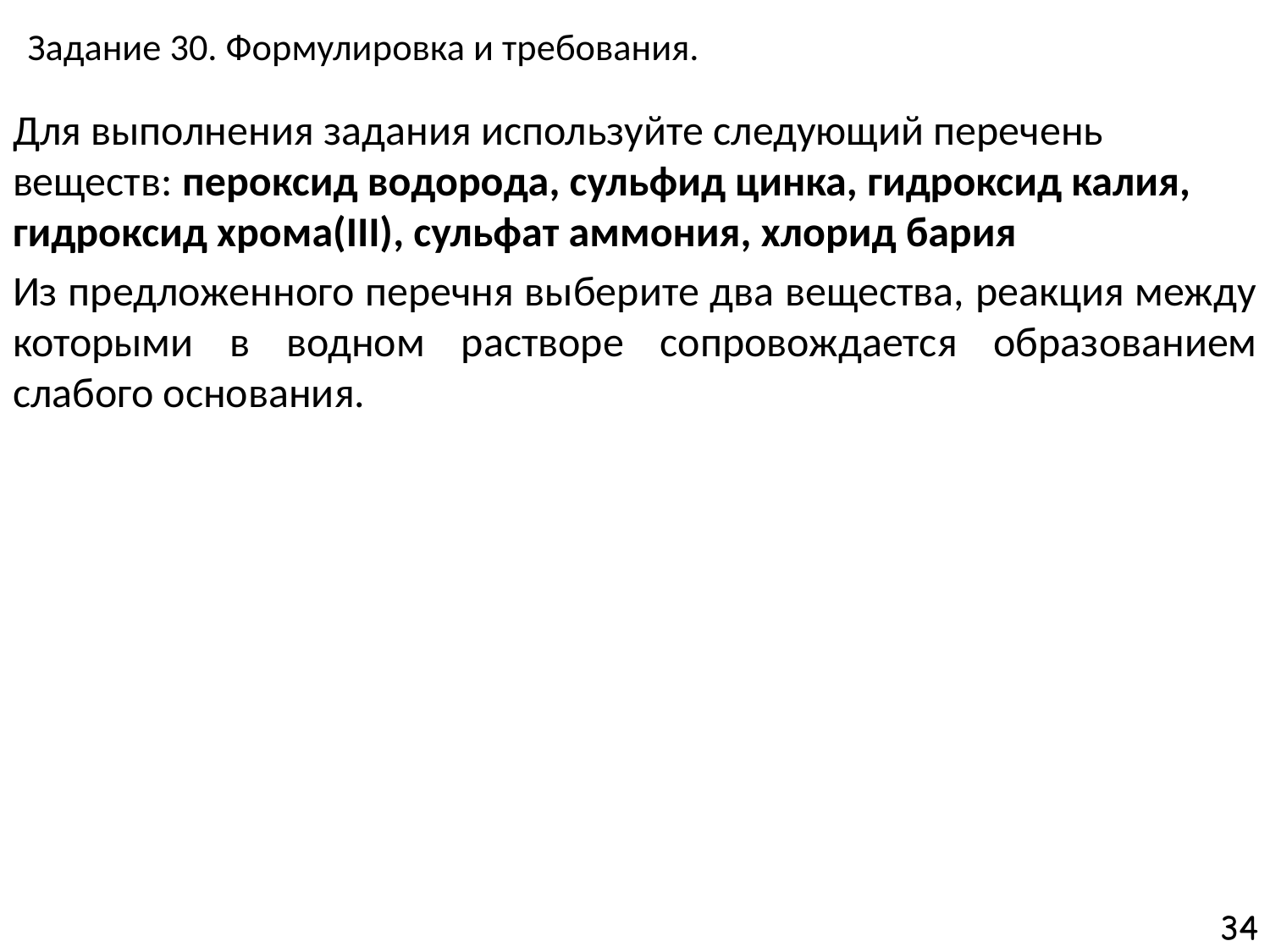

# Задание 30. Формулировка и требования.
Для выполнения задания используйте следующий перечень веществ: пероксид водорода, сульфид цинка, гидроксид калия, гидроксид хрома(III), сульфат аммония, хлорид бария
Из предложенного перечня выберите два вещества, реакция между которыми в водном растворе сопровождается образованием слабого основания.

34